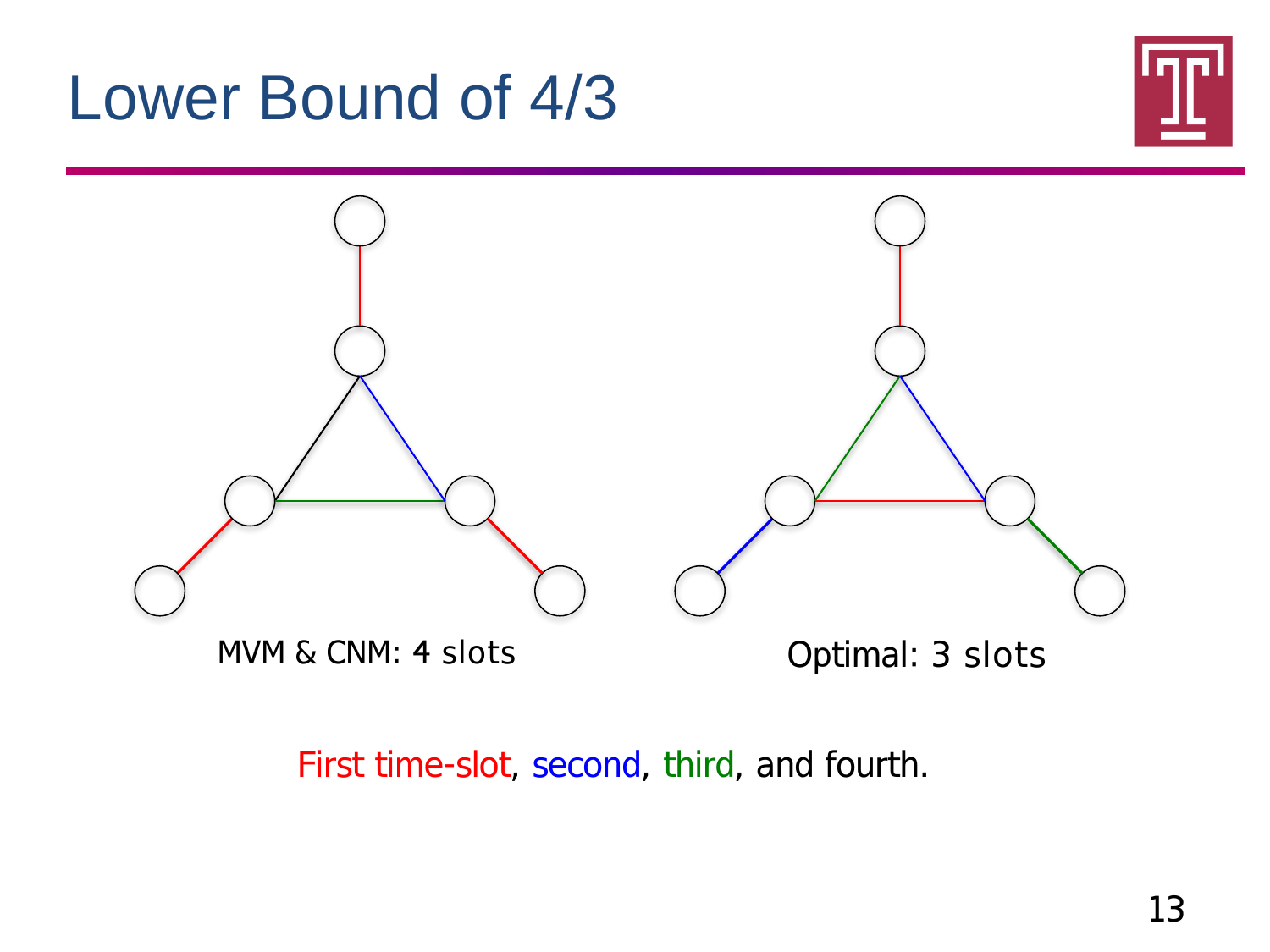

Lower Bound of 4/3

MVM & CNM: 4 slots
Optimal: 3 slots
First time-slot, second, third, and fourth.
13